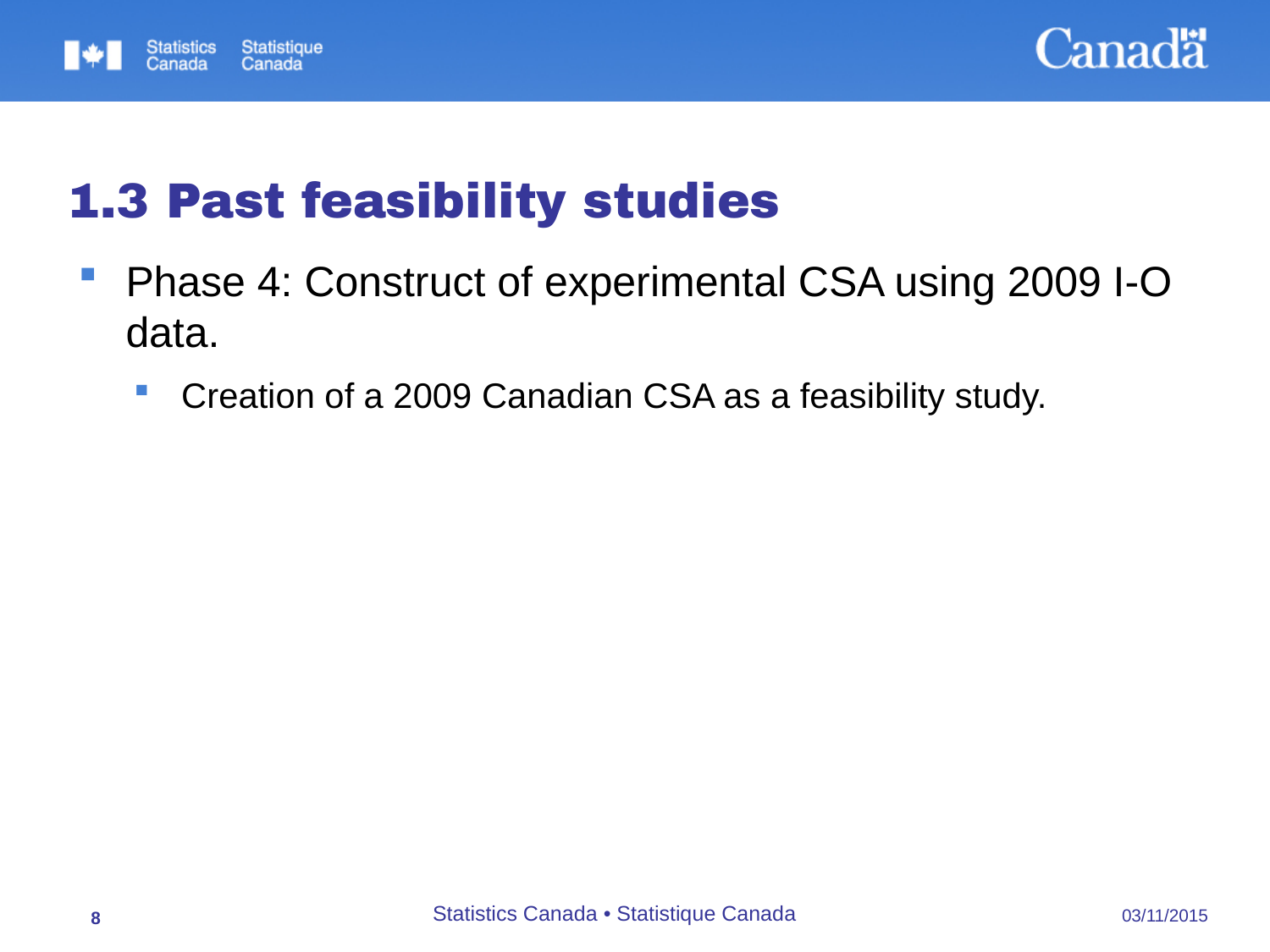

# 1.3 Past feasibility studies
Phase 4: Construct of experimental CSA using 2009 I-O data.
Creation of a 2009 Canadian CSA as a feasibility study.

Statistics Canada • Statistique Canada
03/11/2015
8